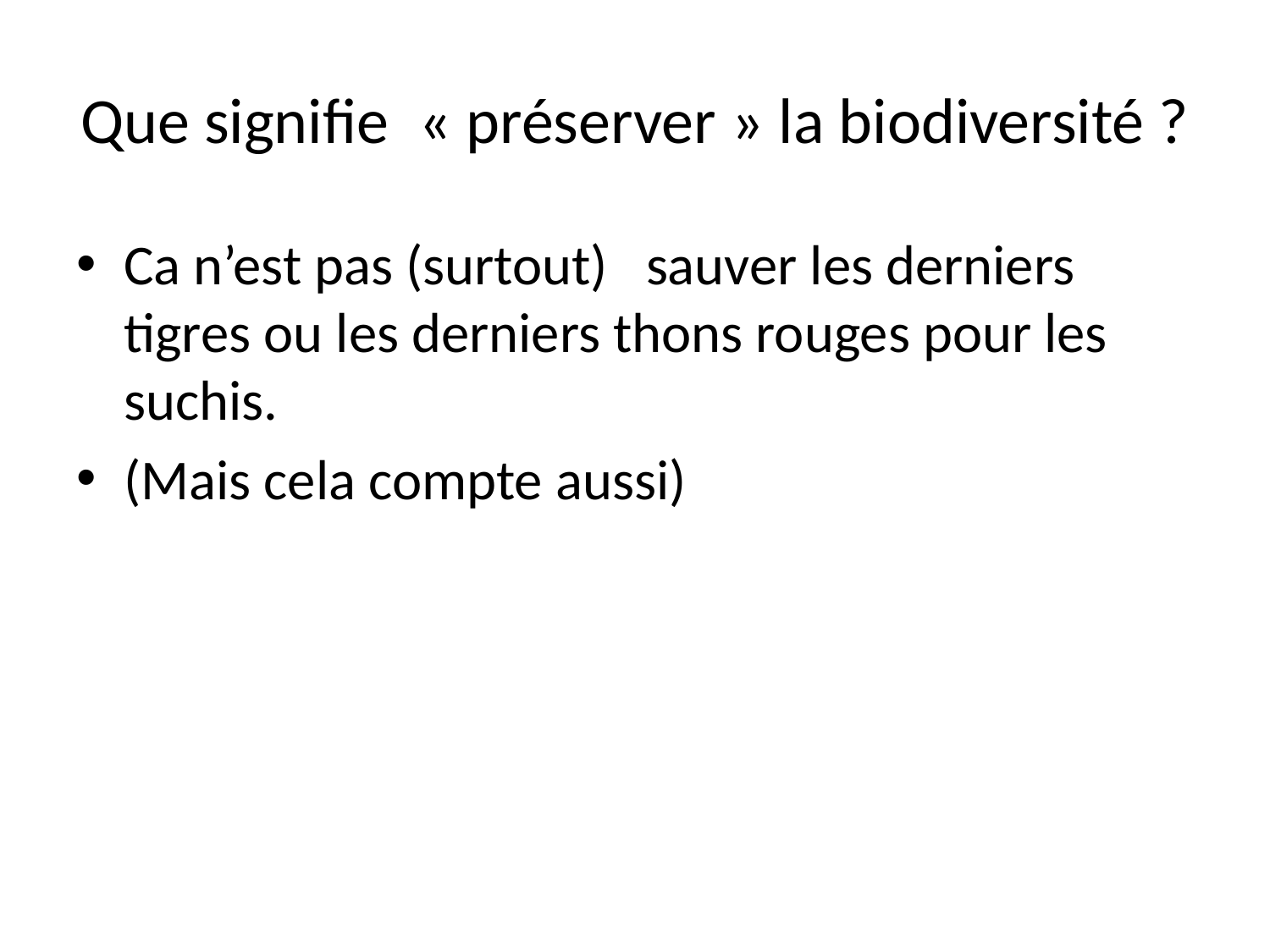

# Que signifie  « préserver » la biodiversité ?
Ca n’est pas (surtout)   sauver les derniers tigres ou les derniers thons rouges pour les suchis.
(Mais cela compte aussi)